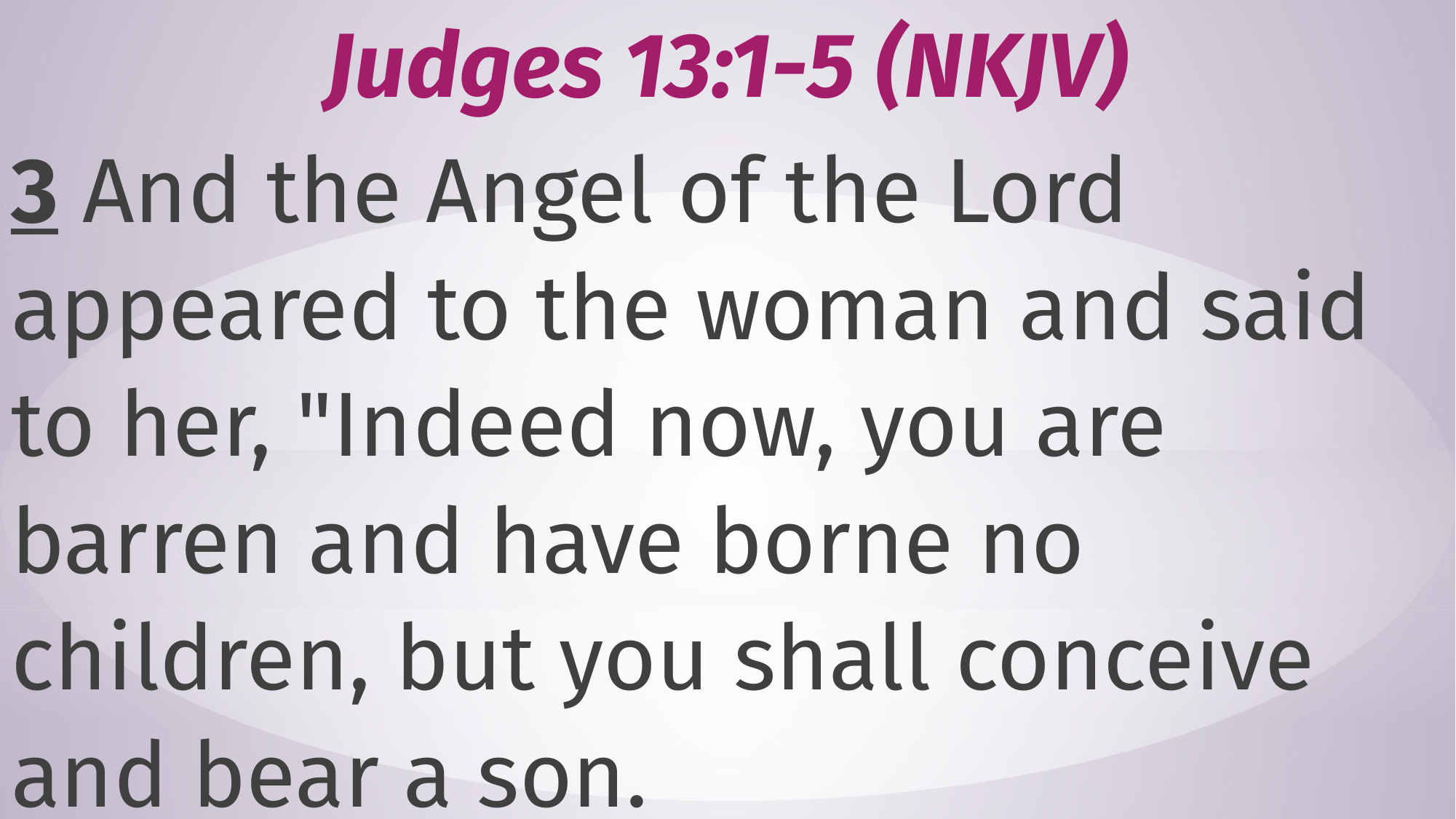

# Judges 13:1-5 (NKJV)
3 And the Angel of the Lord appeared to the woman and said to her, "Indeed now, you are barren and have borne no children, but you shall conceive and bear a son.